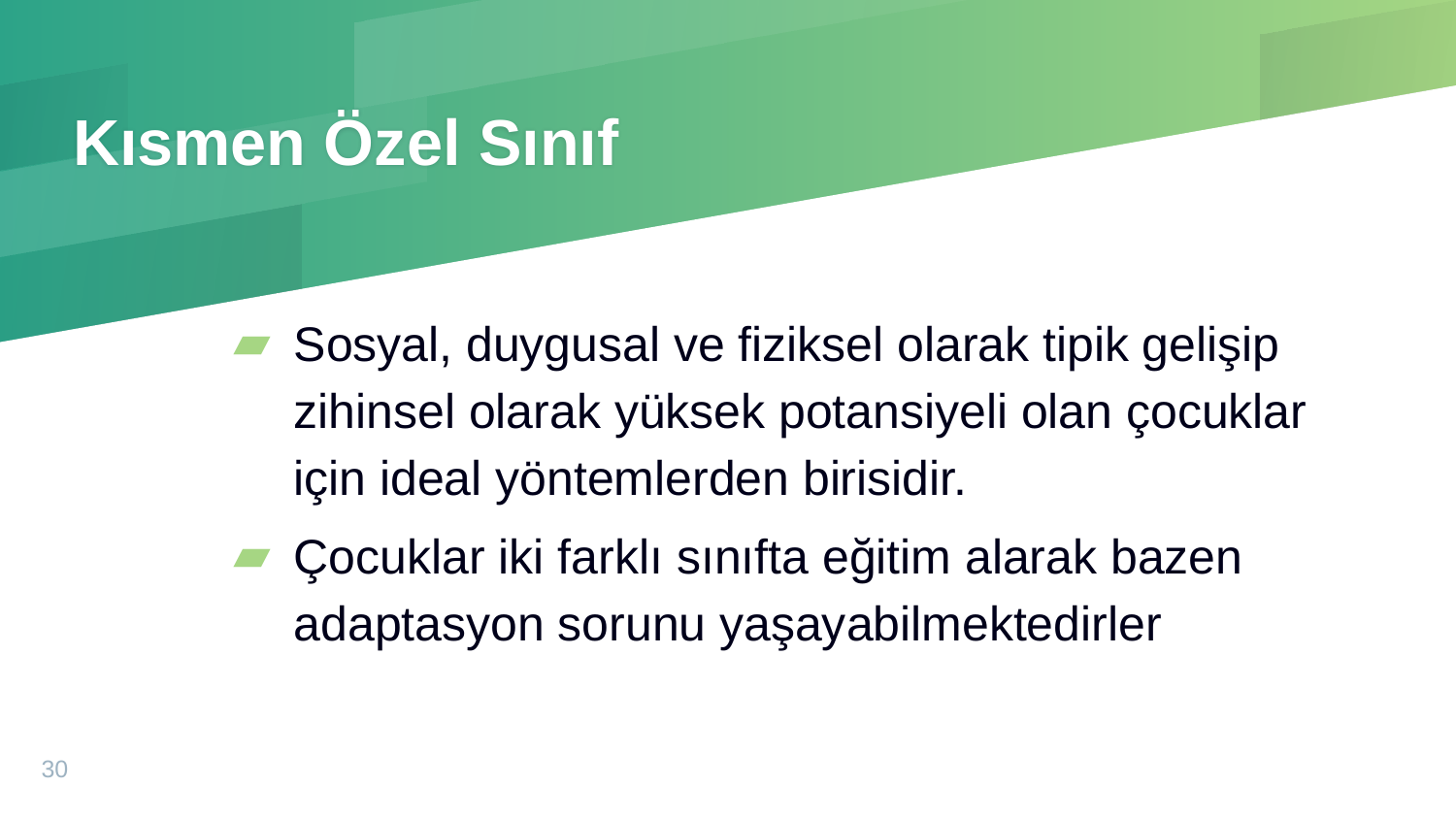

# Kısmen Özel Sınıf
Sosyal, duygusal ve fiziksel olarak tipik gelişip zihinsel olarak yüksek potansiyeli olan çocuklar için ideal yöntemlerden birisidir.
Çocuklar iki farklı sınıfta eğitim alarak bazen adaptasyon sorunu yaşayabilmektedirler
30